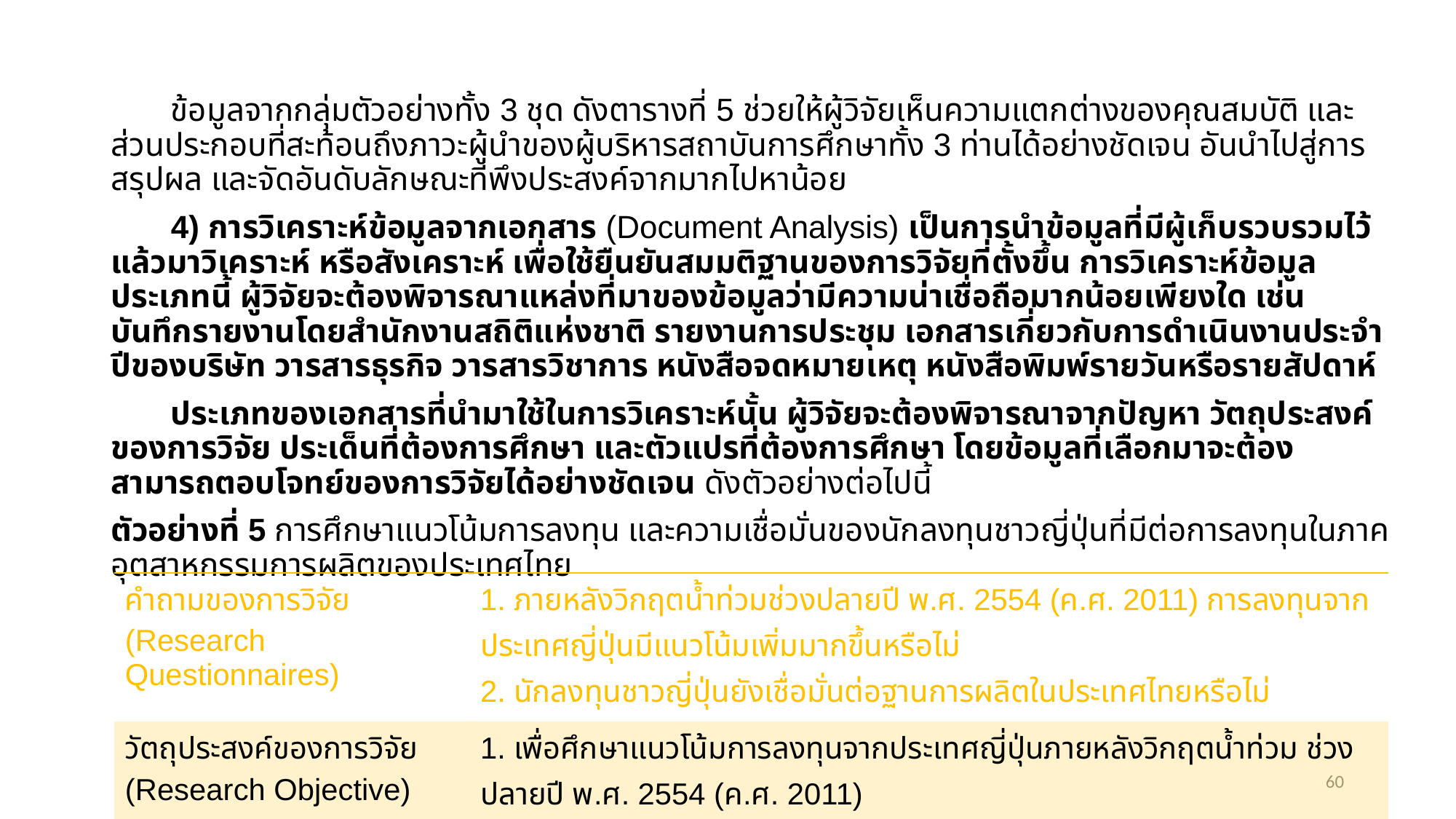

ข้อมูลจากกลุ่มตัวอย่างทั้ง 3 ชุด ดังตารางที่ 5 ช่วยให้ผู้วิจัยเห็นความแตกต่างของคุณสมบัติ และส่วนประกอบที่สะท้อนถึงภาวะผู้นำของผู้บริหารสถาบันการศึกษาทั้ง 3 ท่านได้อย่างชัดเจน อันนำไปสู่การสรุปผล และจัดอันดับลักษณะที่พึงประสงค์จากมากไปหาน้อย
4) การวิเคราะห์ข้อมูลจากเอกสาร (Document Analysis) เป็นการนำข้อมูลที่มีผู้เก็บรวบรวมไว้แล้วมาวิเคราะห์ หรือสังเคราะห์ เพื่อใช้ยืนยันสมมติฐานของการวิจัยที่ตั้งขึ้น การวิเคราะห์ข้อมูลประเภทนี้ ผู้วิจัยจะต้องพิจารณาแหล่งที่มาของข้อมูลว่ามีความน่าเชื่อถือมากน้อยเพียงใด เช่น บันทึกรายงานโดยสำนักงานสถิติแห่งชาติ รายงานการประชุม เอกสารเกี่ยวกับการดำเนินงานประจำปีของบริษัท วารสารธุรกิจ วารสารวิชาการ หนังสือจดหมายเหตุ หนังสือพิมพ์รายวันหรือรายสัปดาห์
ประเภทของเอกสารที่นำมาใช้ในการวิเคราะห์นั้น ผู้วิจัยจะต้องพิจารณาจากปัญหา วัตถุประสงค์ของการวิจัย ประเด็นที่ต้องการศึกษา และตัวแปรที่ต้องการศึกษา โดยข้อมูลที่เลือกมาจะต้องสามารถตอบโจทย์ของการวิจัยได้อย่างชัดเจน ดังตัวอย่างต่อไปนี้
ตัวอย่างที่ 5 การศึกษาแนวโน้มการลงทุน และความเชื่อมั่นของนักลงทุนชาวญี่ปุ่นที่มีต่อการลงทุนในภาคอุตสาหกรรมการผลิตของประเทศไทย
| คำถามของการวิจัย (Research Questionnaires) | 1. ภายหลังวิกฤตน้ำท่วมช่วงปลายปี พ.ศ. 2554 (ค.ศ. 2011) การลงทุนจากประเทศญี่ปุ่นมีแนวโน้มเพิ่มมากขึ้นหรือไม่ 2. นักลงทุนชาวญี่ปุ่นยังเชื่อมั่นต่อฐานการผลิตในประเทศไทยหรือไม่ |
| --- | --- |
| วัตถุประสงค์ของการวิจัย (Research Objective) | 1. เพื่อศึกษาแนวโน้มการลงทุนจากประเทศญี่ปุ่นภายหลังวิกฤตน้ำท่วม ช่วงปลายปี พ.ศ. 2554 (ค.ศ. 2011) 2. เพื่อศึกษาความเชื่อมั่นของนักลงทุนชาวญี่ปุ่นต่อฐานการผลิตในประเทศไทย |
60